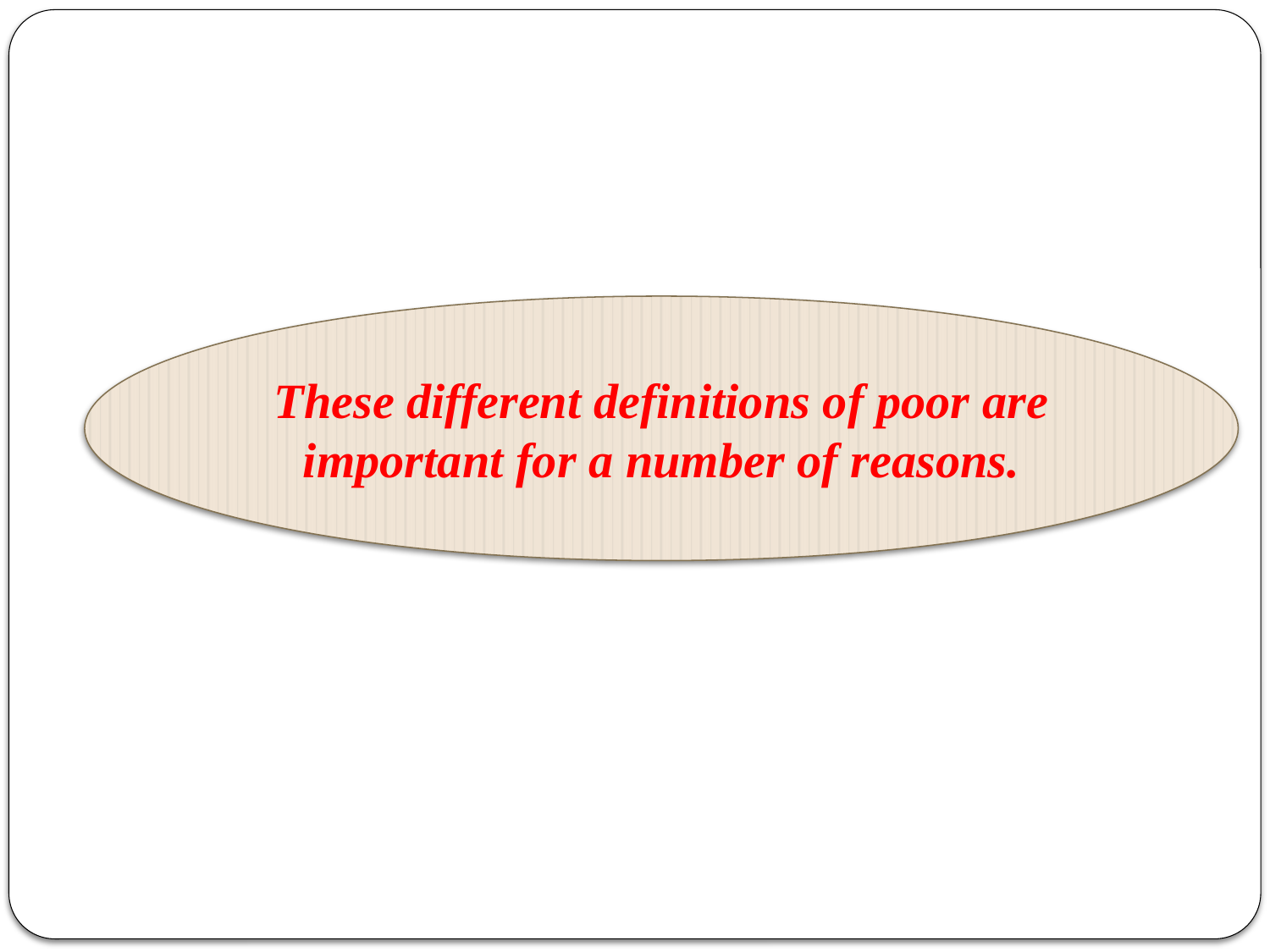

These different definitions of poor are important for a number of reasons.